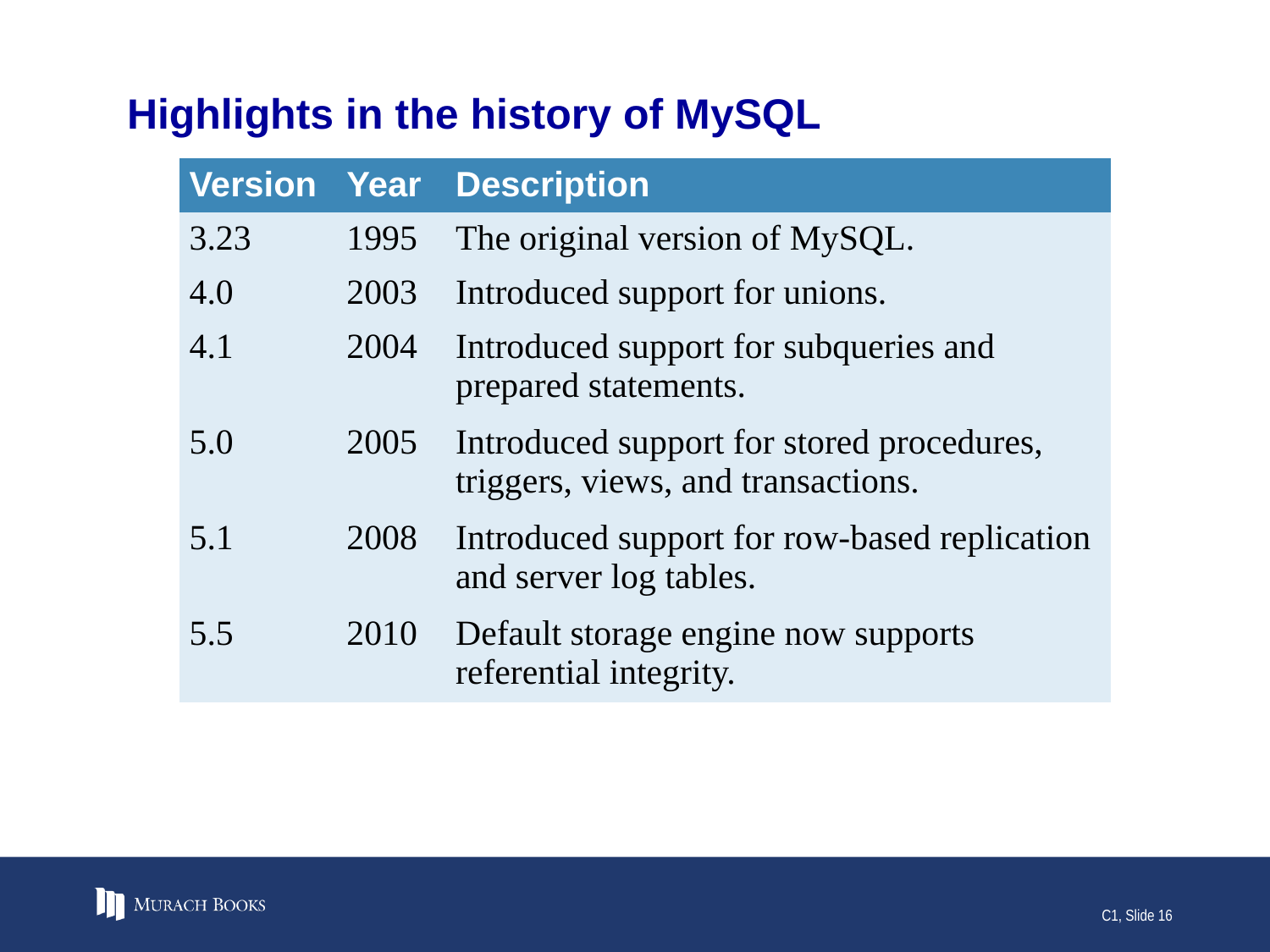

# Highlights in the history of MySQL
| Version | Year | Description |
| --- | --- | --- |
| 3.23 | 1995 | The original version of MySQL. |
| 4.0 | 2003 | Introduced support for unions. |
| 4.1 | 2004 | Introduced support for subqueries and prepared statements. |
| 5.0 | 2005 | Introduced support for stored procedures, triggers, views, and transactions. |
| 5.1 | 2008 | Introduced support for row-based replication and server log tables. |
| 5.5 | 2010 | Default storage engine now supports referential integrity. |

C1, Slide 16